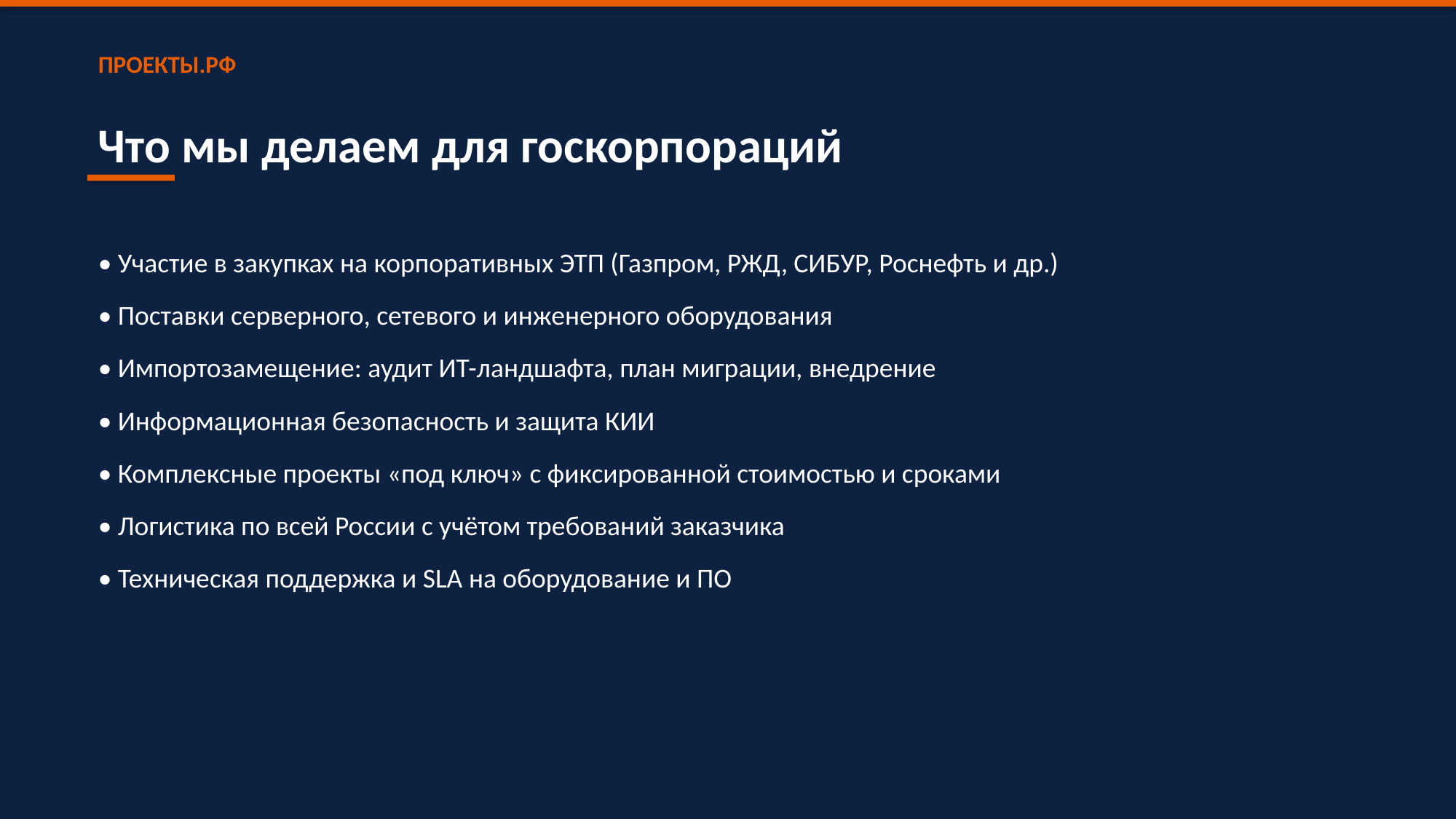

ПРОЕКТЫ.РФ
Что мы делаем для госкорпораций

• Участие в закупках на корпоративных ЭТП (Газпром, РЖД, СИБУР, Роснефть и др.)
• Поставки серверного, сетевого и инженерного оборудования
• Импортозамещение: аудит ИТ-ландшафта, план миграции, внедрение
• Информационная безопасность и защита КИИ
• Комплексные проекты «под ключ» с фиксированной стоимостью и сроками
• Логистика по всей России с учётом требований заказчика
• Техническая поддержка и SLA на оборудование и ПО